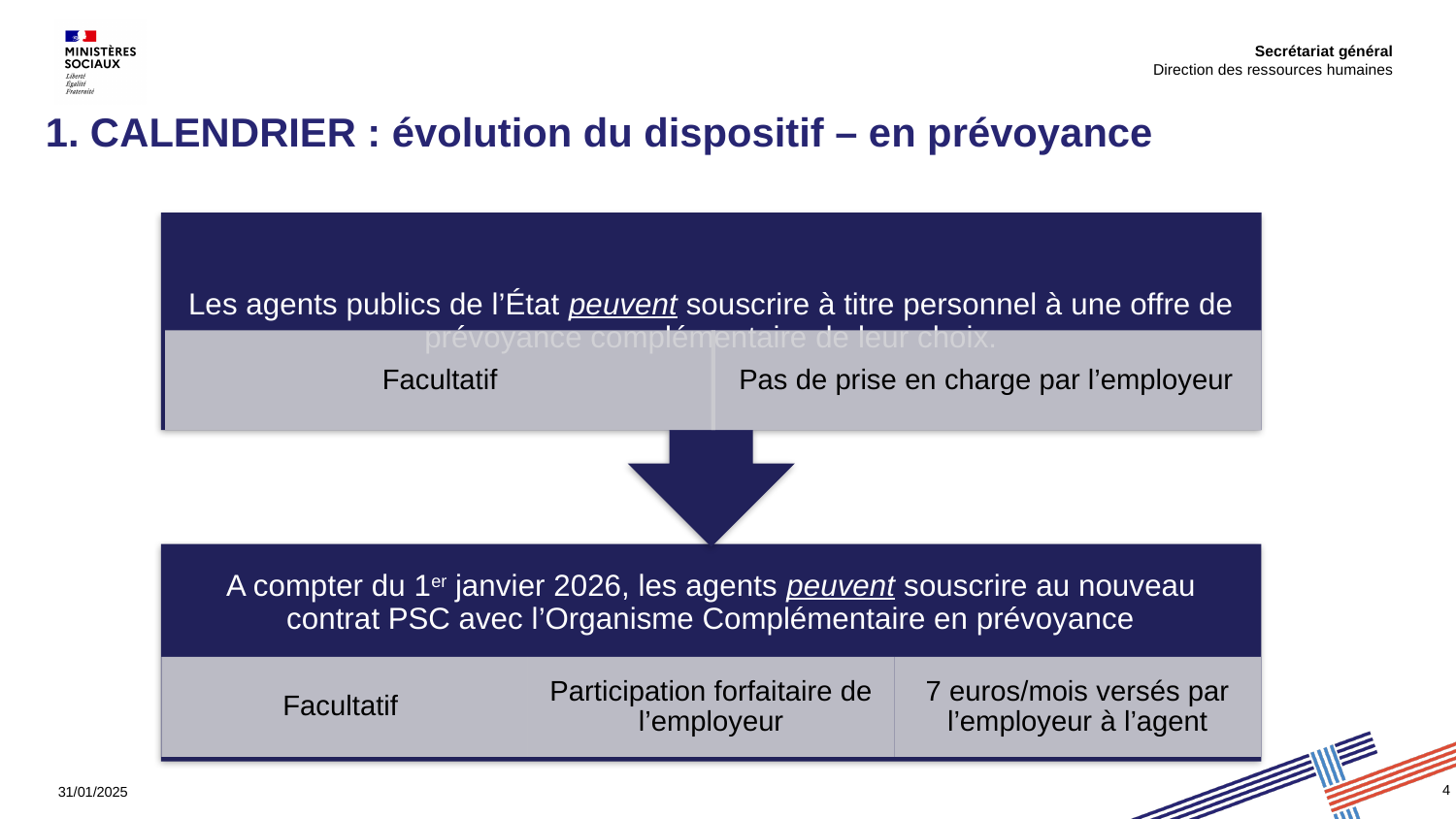

Secrétariat général
 Direction des ressources humaines
# 1. CALENDRIER : évolution du dispositif – en prévoyance
A compter du 1er janvier 2026, les agents peuvent souscrire au nouveau contrat PSC avec l’Organisme Complémentaire en prévoyance
Facultatif
Participation forfaitaire de l’employeur
7 euros/mois versés par l’employeur à l’agent
Les agents publics de l’État peuvent souscrire à titre personnel à une offre de prévoyance complémentaire de leur choix.
Facultatif
Pas de prise en charge par l’employeur
4
31/01/2025